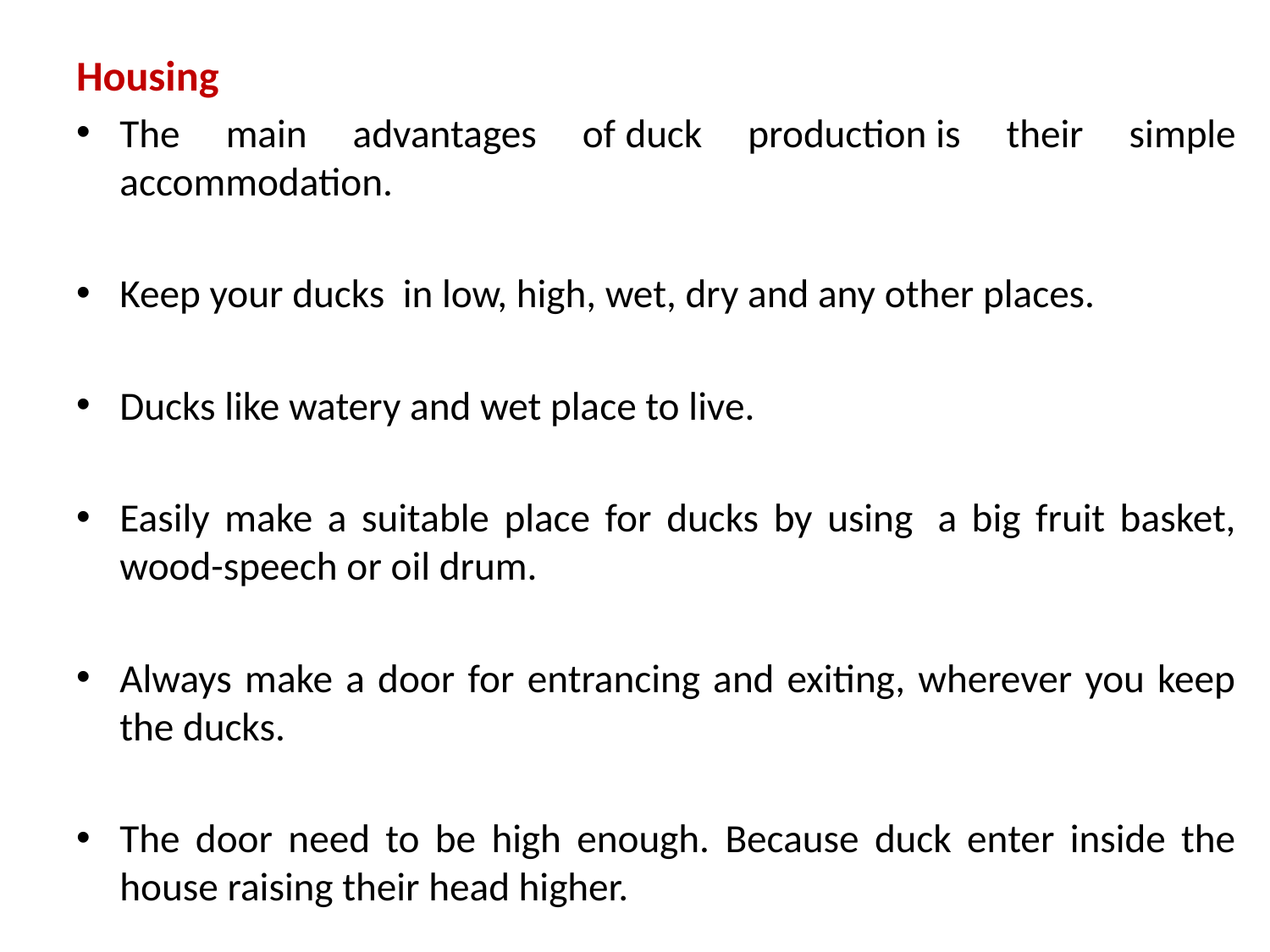

Housing
The main advantages of duck production is their simple accommodation.

Keep your ducks  in low, high, wet, dry and any other places.

Ducks like watery and wet place to live.

Easily make a suitable place for ducks by using  a big fruit basket, wood-speech or oil drum.

Always make a door for entrancing and exiting, wherever you keep the ducks.

The door need to be high enough. Because duck enter inside the house raising their head higher.